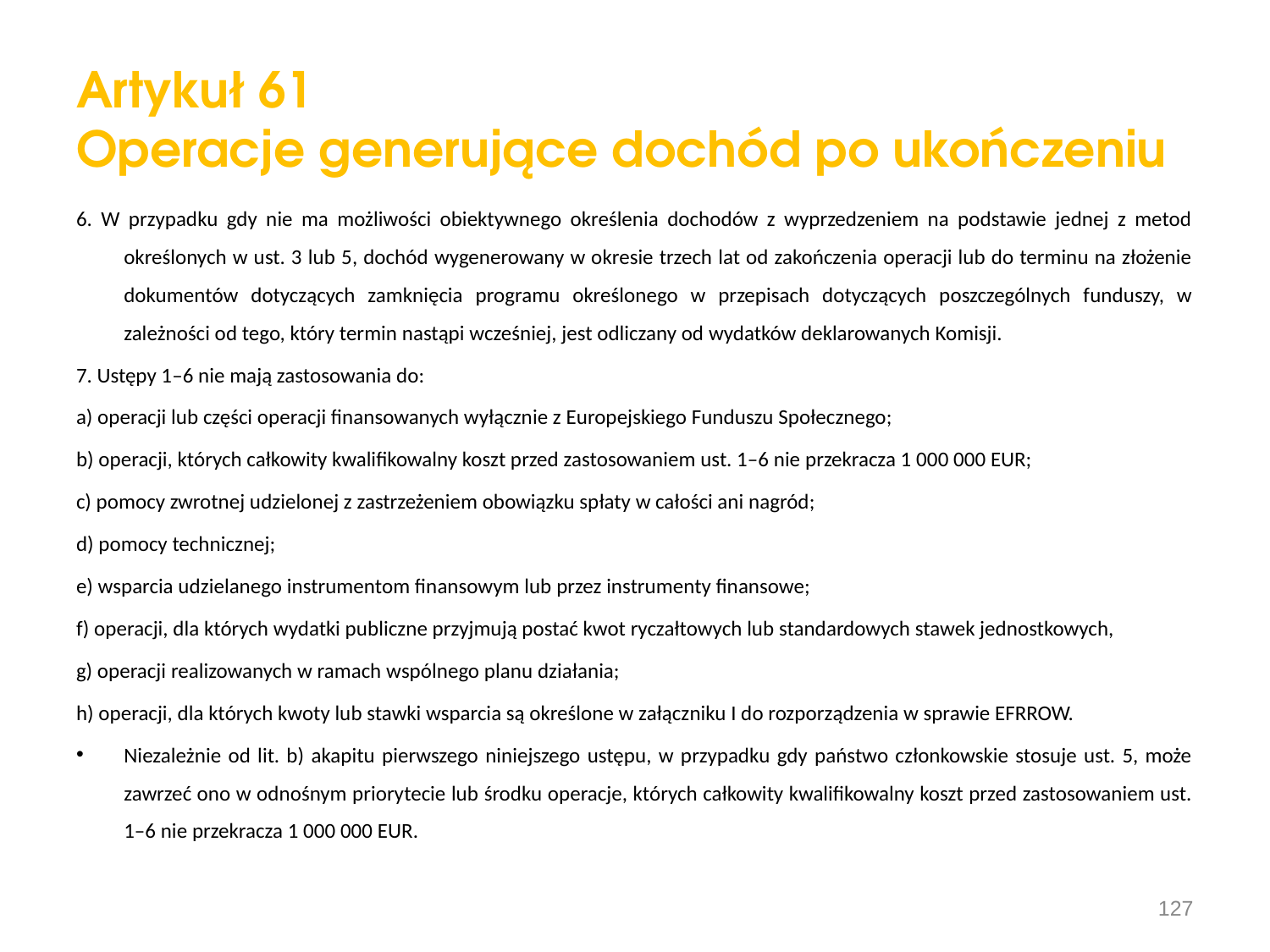

# Artykuł 61 Operacje generujące dochód po ukończeniu
6. W przypadku gdy nie ma możliwości obiektywnego określenia dochodów z wyprzedzeniem na podstawie jednej z metod określonych w ust. 3 lub 5, dochód wygenerowany w okresie trzech lat od zakończenia operacji lub do terminu na złożenie dokumentów dotyczących zamknięcia programu określonego w przepisach dotyczących poszczególnych funduszy, w zależności od tego, który termin nastąpi wcześniej, jest odliczany od wydatków deklarowanych Komisji.
7. Ustępy 1–6 nie mają zastosowania do:
a) operacji lub części operacji finansowanych wyłącznie z Europejskiego Funduszu Społecznego;
b) operacji, których całkowity kwalifikowalny koszt przed zastosowaniem ust. 1–6 nie przekracza 1 000 000 EUR;
c) pomocy zwrotnej udzielonej z zastrzeżeniem obowiązku spłaty w całości ani nagród;
d) pomocy technicznej;
e) wsparcia udzielanego instrumentom finansowym lub przez instrumenty finansowe;
f) operacji, dla których wydatki publiczne przyjmują postać kwot ryczałtowych lub standardowych stawek jednostkowych,
g) operacji realizowanych w ramach wspólnego planu działania;
h) operacji, dla których kwoty lub stawki wsparcia są określone w załączniku I do rozporządzenia w sprawie EFRROW.
Niezależnie od lit. b) akapitu pierwszego niniejszego ustępu, w przypadku gdy państwo członkowskie stosuje ust. 5, może zawrzeć ono w odnośnym priorytecie lub środku operacje, których całkowity kwalifikowalny koszt przed zastosowaniem ust. 1–6 nie przekracza 1 000 000 EUR.
127